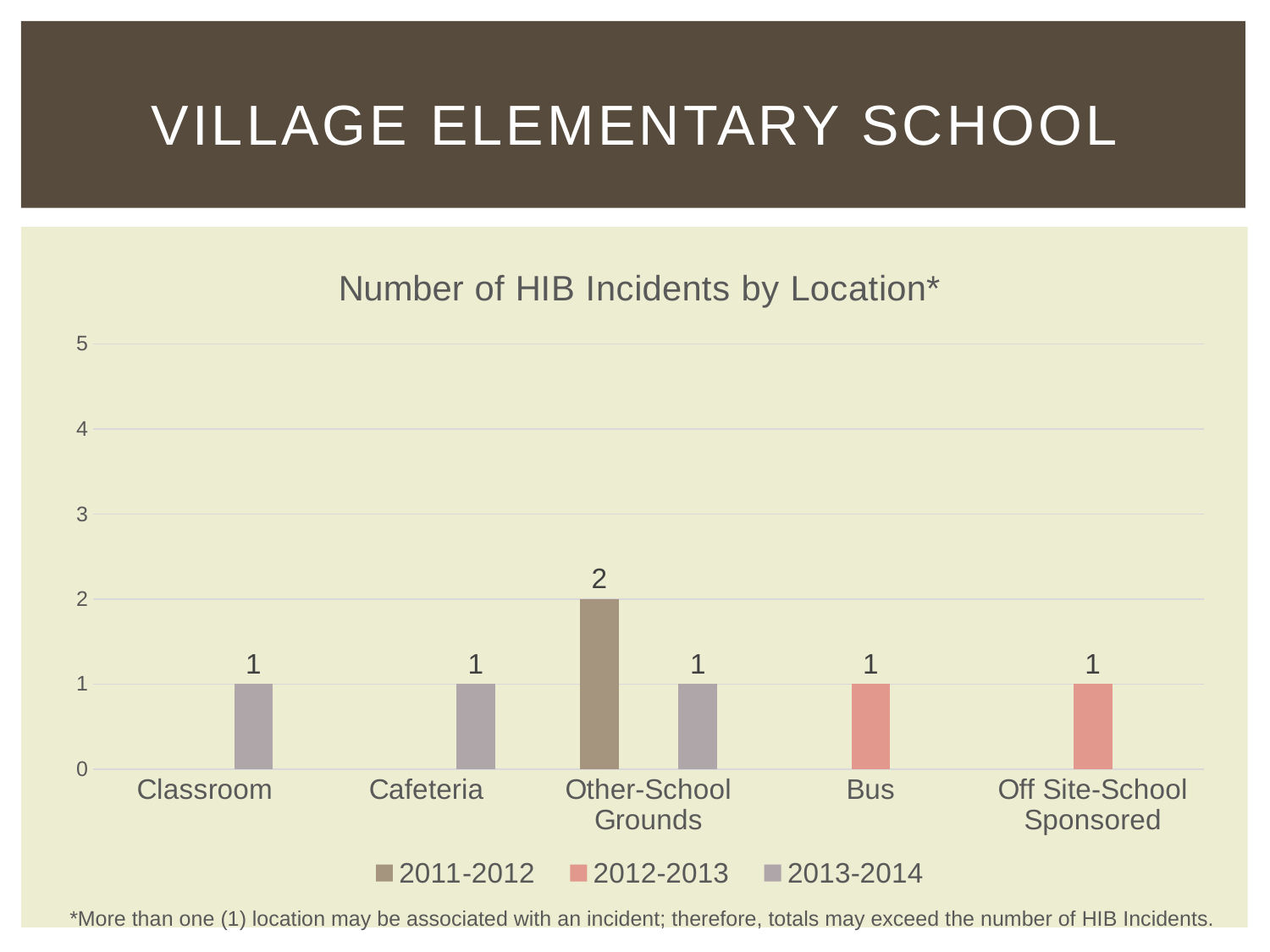

# VILLAGE ELEMENTARY SCHOOL

### Chart: Number of HIB Incidents by Location*

| Category | 2011-2012 | 2012-2013 | 2013-2014 |
|---|---|---|---|
| Classroom | None | None | 1.0 |
| Cafeteria | None | None | 1.0 |
| Other-School Grounds | 2.0 | None | 1.0 |
| Bus | None | 1.0 | None |
| Off Site-School Sponsored | None | 1.0 | None |
*More than one (1) location may be associated with an incident; therefore, totals may exceed the number of HIB Incidents.